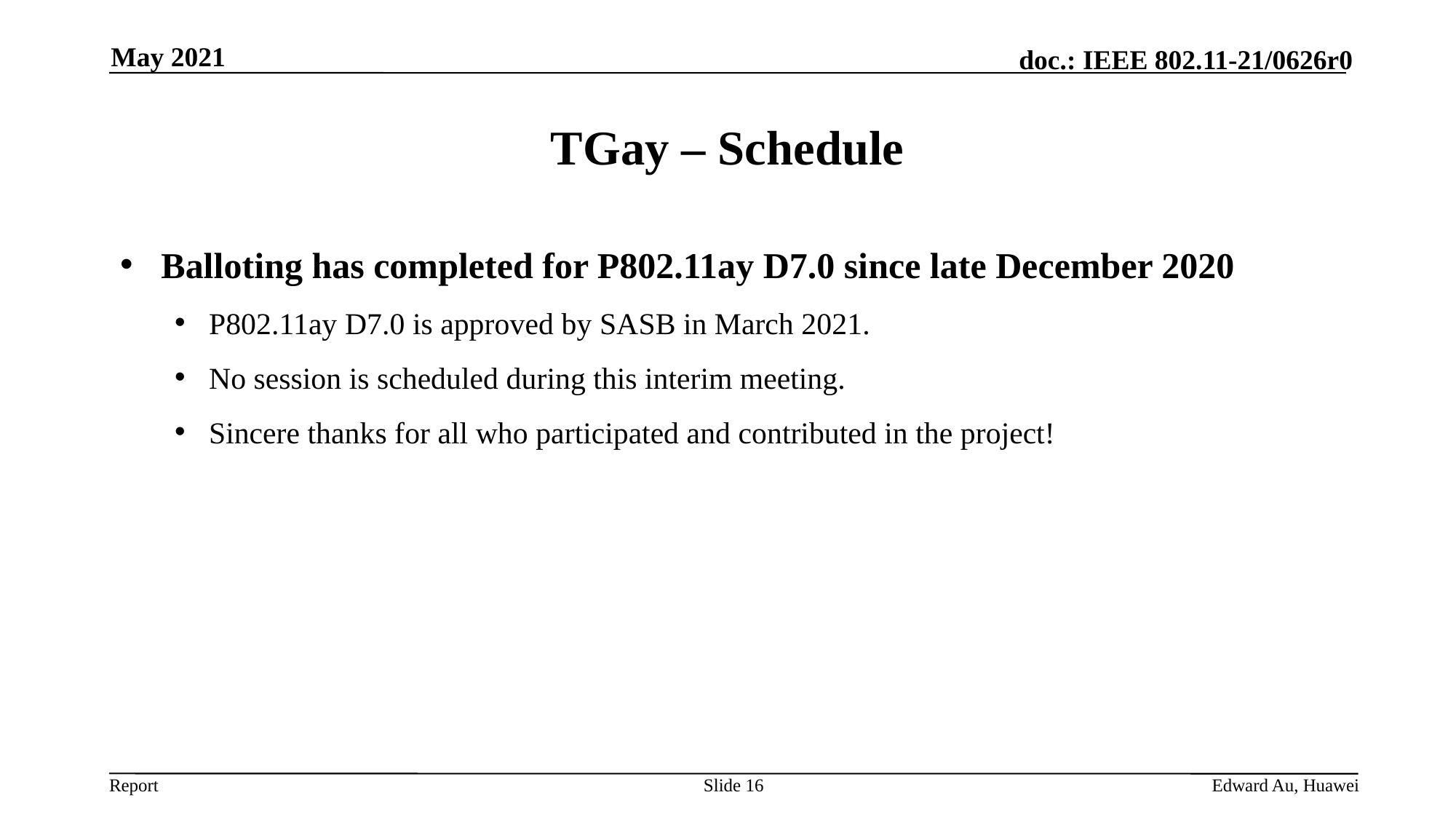

May 2021
# TGay – Schedule
Balloting has completed for P802.11ay D7.0 since late December 2020
P802.11ay D7.0 is approved by SASB in March 2021.
No session is scheduled during this interim meeting.
Sincere thanks for all who participated and contributed in the project!
Slide 16
Edward Au, Huawei